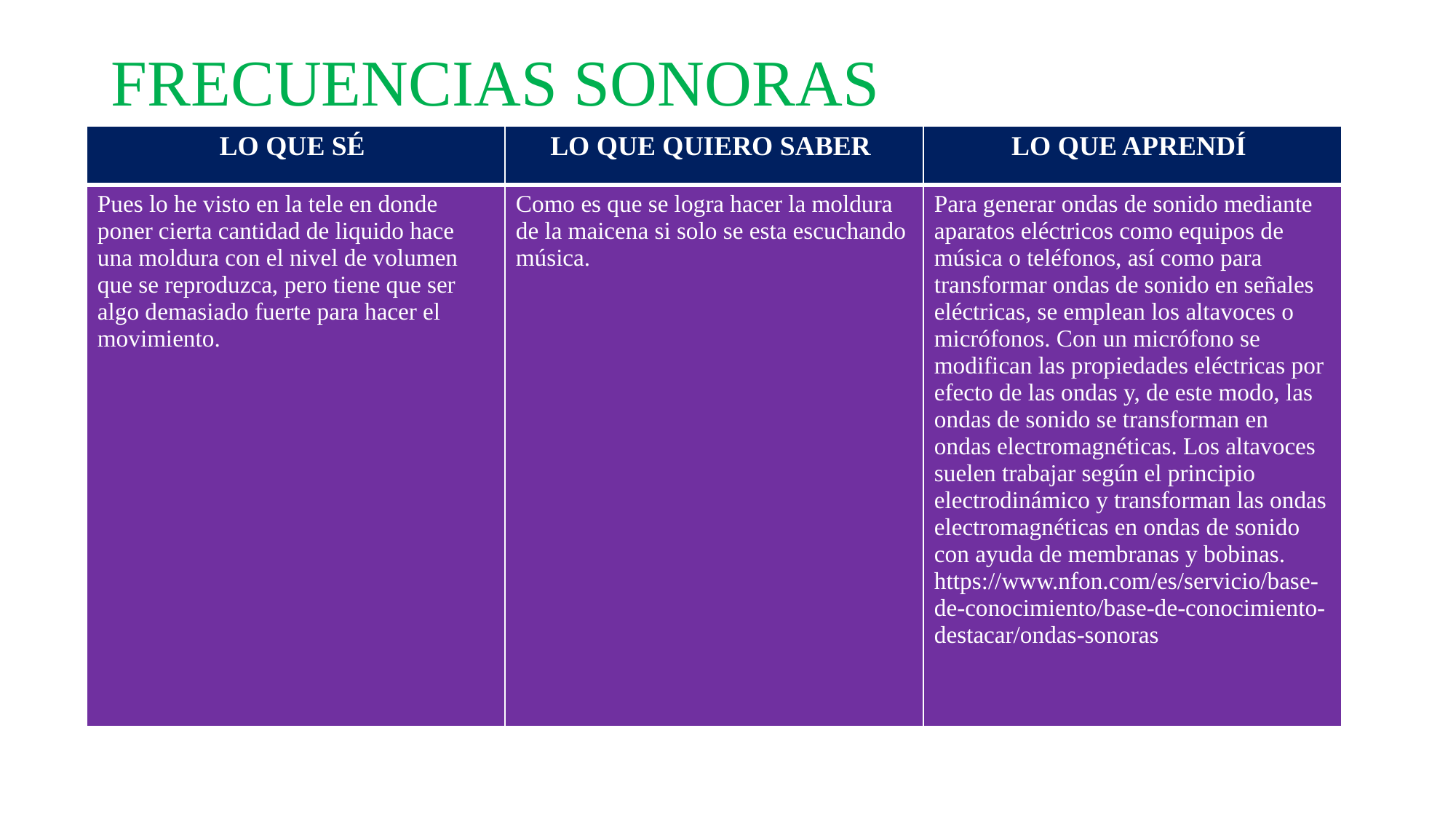

# FRECUENCIAS SONORAS
| LO QUE SÉ | LO QUE QUIERO SABER | LO QUE APRENDÍ |
| --- | --- | --- |
| Pues lo he visto en la tele en donde poner cierta cantidad de liquido hace una moldura con el nivel de volumen que se reproduzca, pero tiene que ser algo demasiado fuerte para hacer el movimiento. | Como es que se logra hacer la moldura de la maicena si solo se esta escuchando música. | Para generar ondas de sonido mediante aparatos eléctricos como equipos de música o teléfonos, así como para transformar ondas de sonido en señales eléctricas, se emplean los altavoces o micrófonos. Con un micrófono se modifican las propiedades eléctricas por efecto de las ondas y, de este modo, las ondas de sonido se transforman en ondas electromagnéticas. Los altavoces suelen trabajar según el principio electrodinámico y transforman las ondas electromagnéticas en ondas de sonido con ayuda de membranas y bobinas. https://www.nfon.com/es/servicio/base-de-conocimiento/base-de-conocimiento-destacar/ondas-sonoras |
LO QUE SÉ
LO QUE QUIERO SABER